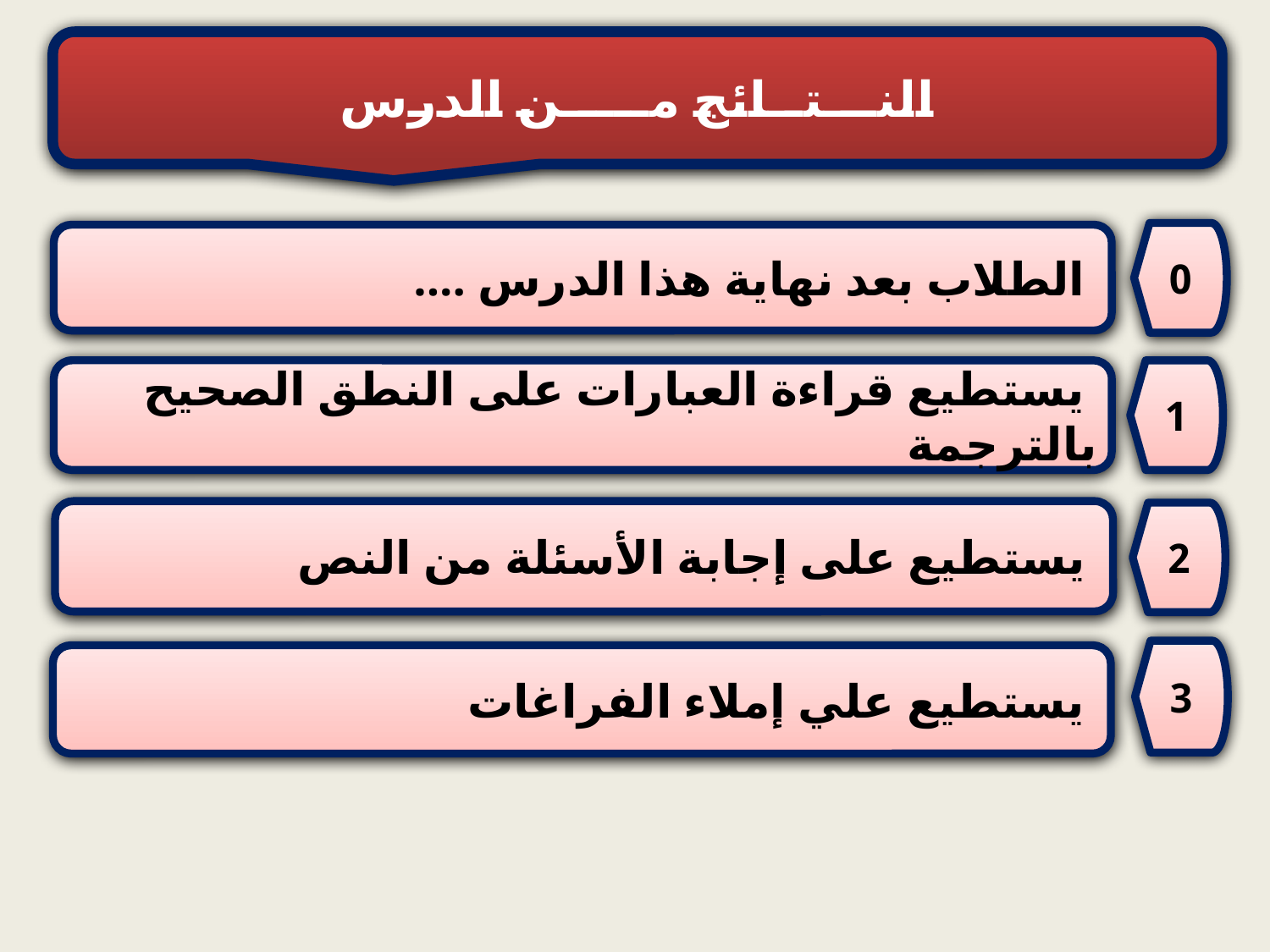

النـــتــائج مـــــن الدرس
0
 الطلاب بعد نهاية هذا الدرس ....
 يستطيع قراءة العبارات على النطق الصحيح بالترجمة
1
 يستطيع على إجابة الأسئلة من النص
2
3
 يستطيع علي إملاء الفراغات